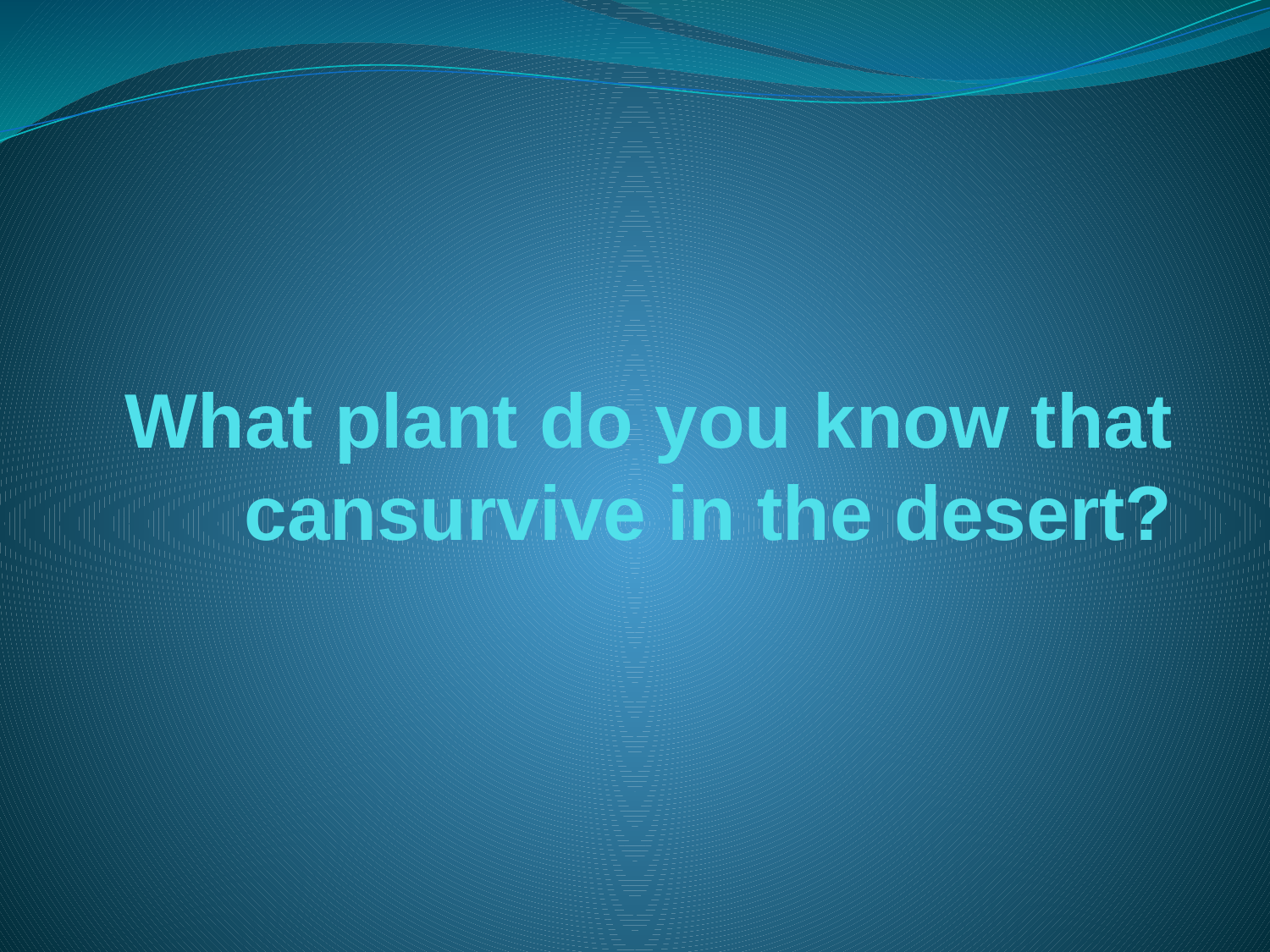

# What plant do you know that cansurvive in the desert?